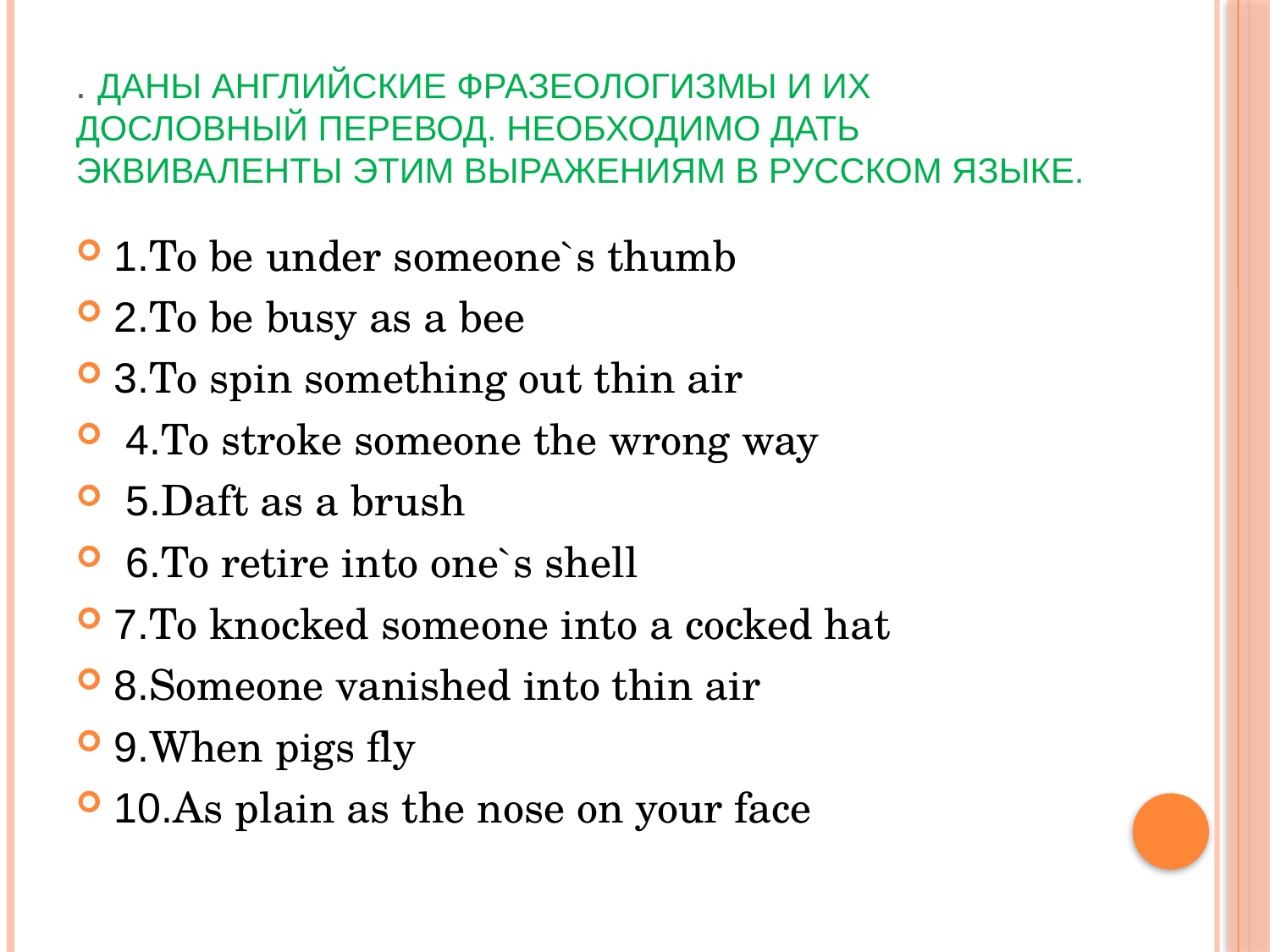

# . Даны английские фразеологизмы и их дословный перевод. Необходимо дать эквиваленты этим выражениям в русском языке.
1.To be under someone`s thumb
2.To be busy as a bee
3.To spin something out thin air
 4.To stroke someone the wrong way
 5.Daft as a brush
 6.To retire into one`s shell
7.To knocked someone into a cocked hat
8.Someone vanished into thin air
9.When pigs fly
10.As plain as the nose on your face